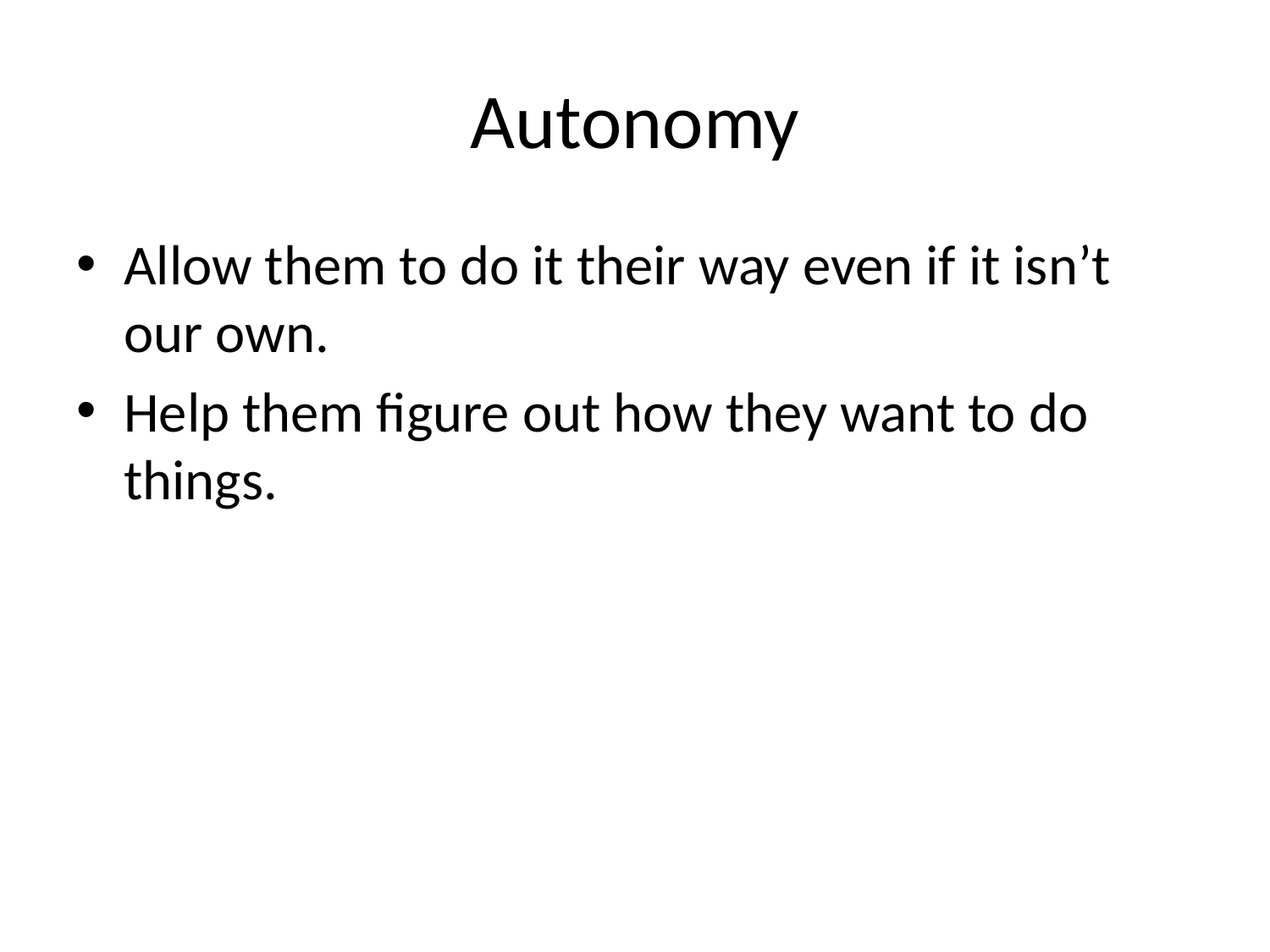

# Autonomy
Allow them to do it their way even if it isn’t our own.
Help them figure out how they want to do things.